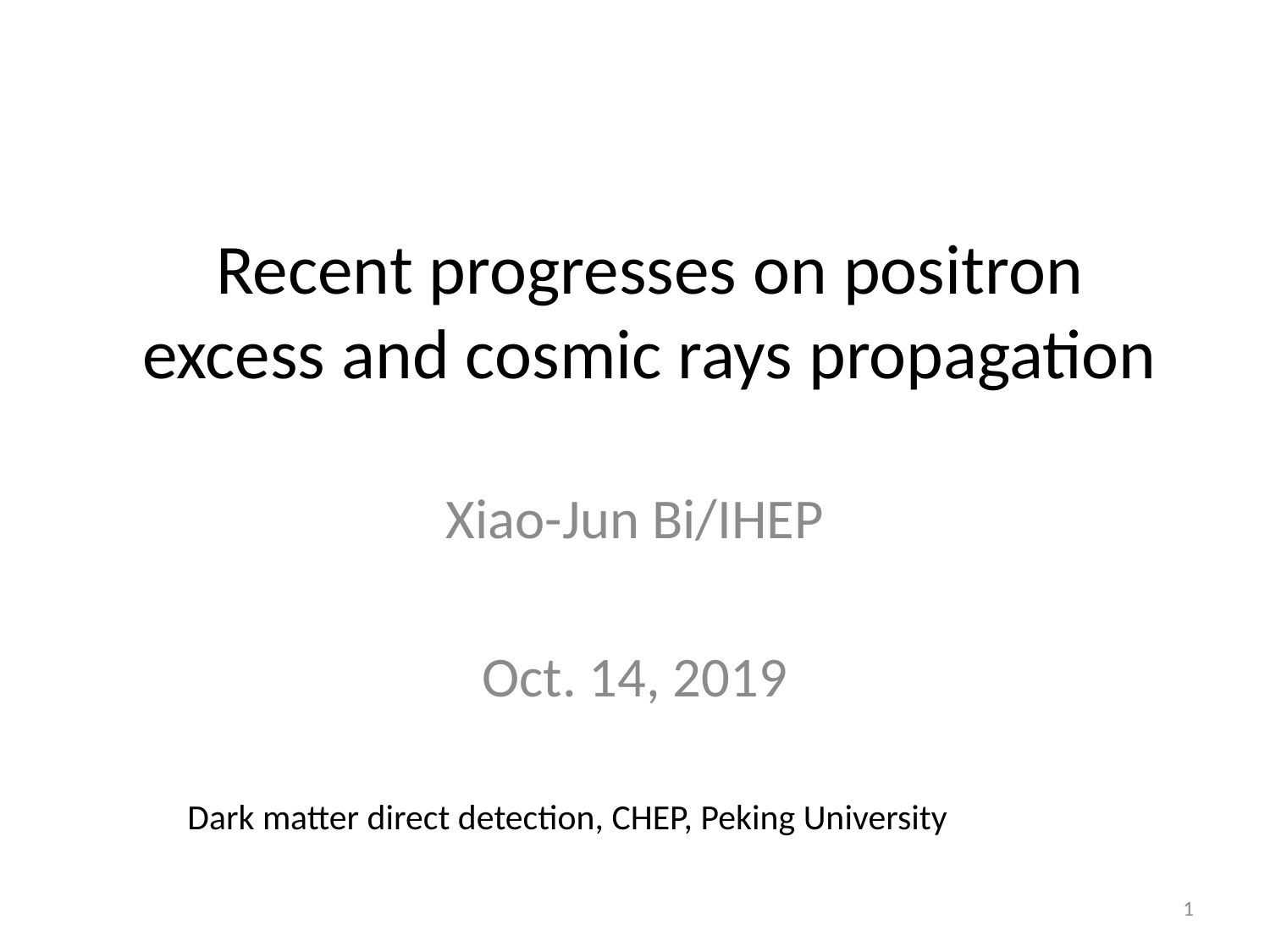

# Recent progresses on positron excess and cosmic rays propagation
Xiao-Jun Bi/IHEP

Oct. 14, 2019
Dark matter direct detection, CHEP, Peking University
1